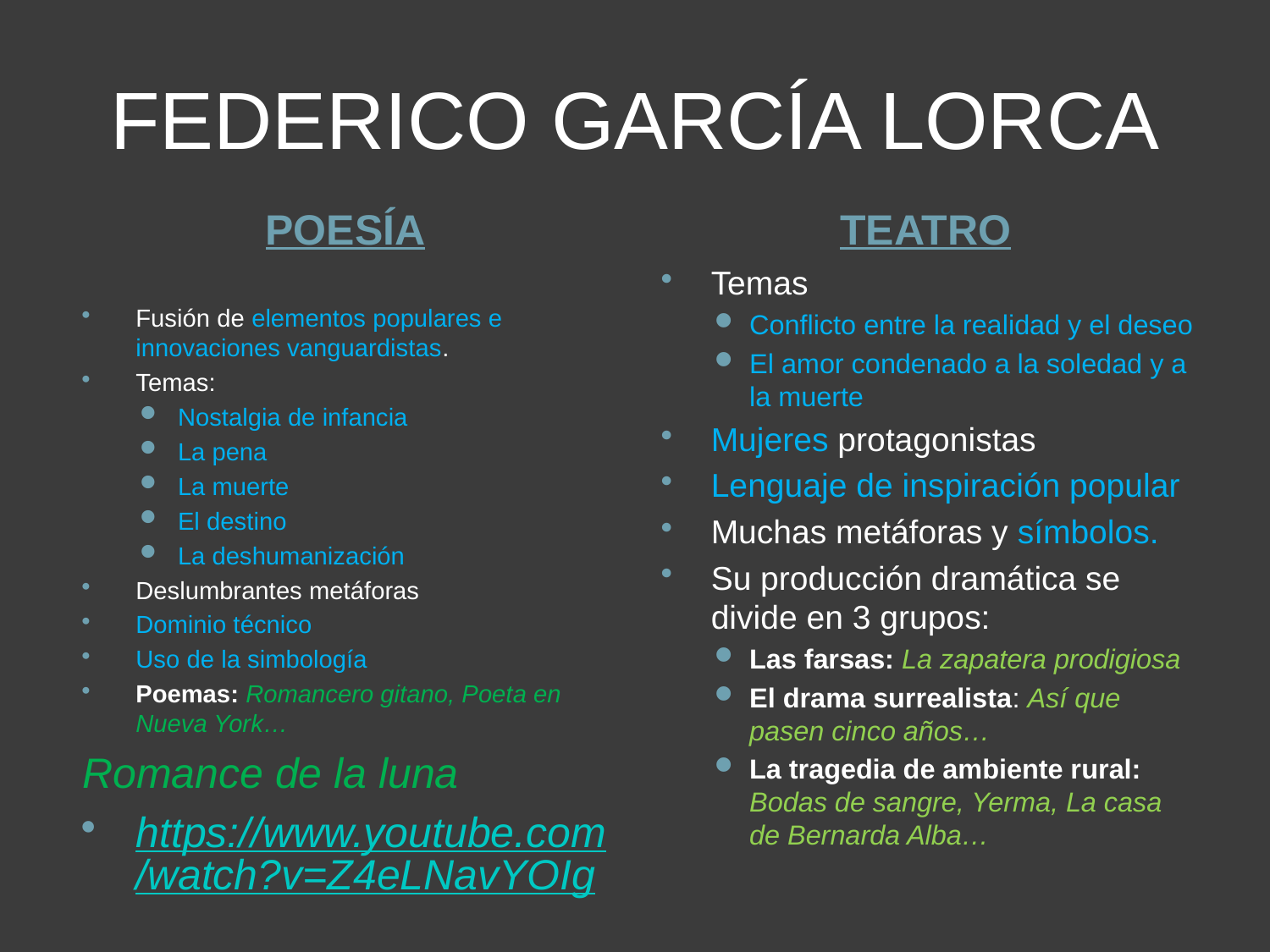

# FEDERICO GARCÍA LORCA
POESÍA
TEATRO
Temas
Conflicto entre la realidad y el deseo
El amor condenado a la soledad y a la muerte
Mujeres protagonistas
Lenguaje de inspiración popular
Muchas metáforas y símbolos.
Su producción dramática se divide en 3 grupos:
Las farsas: La zapatera prodigiosa
El drama surrealista: Así que pasen cinco años…
La tragedia de ambiente rural: Bodas de sangre, Yerma, La casa de Bernarda Alba…
Fusión de elementos populares e innovaciones vanguardistas.
Temas:
Nostalgia de infancia
La pena
La muerte
El destino
La deshumanización
Deslumbrantes metáforas
Dominio técnico
Uso de la simbología
Poemas: Romancero gitano, Poeta en Nueva York…
Romance de la luna
https://www.youtube.com/watch?v=Z4eLNavYOIg